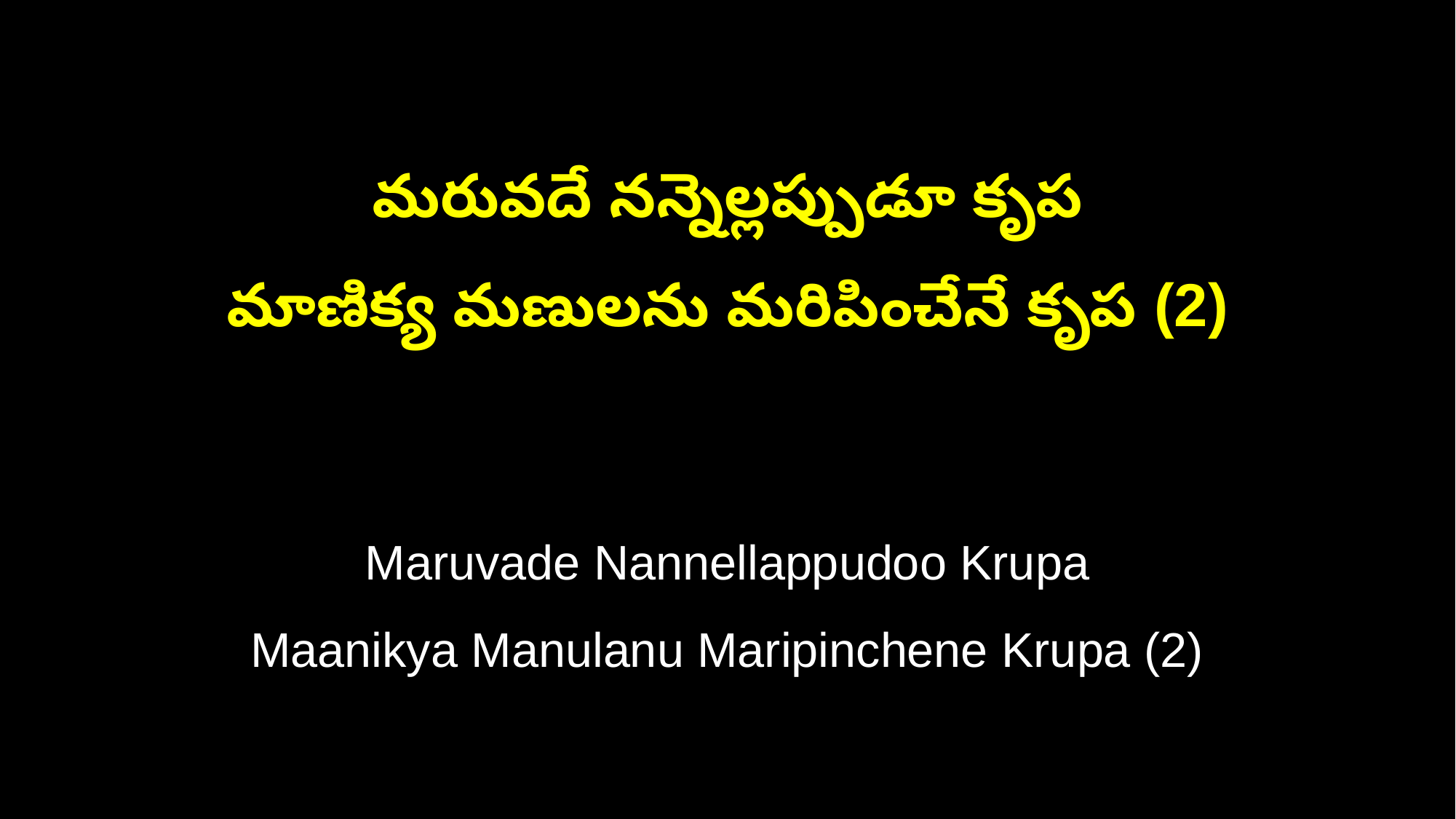

మరువదే నన్నెల్లప్పుడూ కృప
మాణిక్య మణులను మరిపించేనే కృప (2)
Maruvade Nannellappudoo Krupa
Maanikya Manulanu Maripinchene Krupa (2)